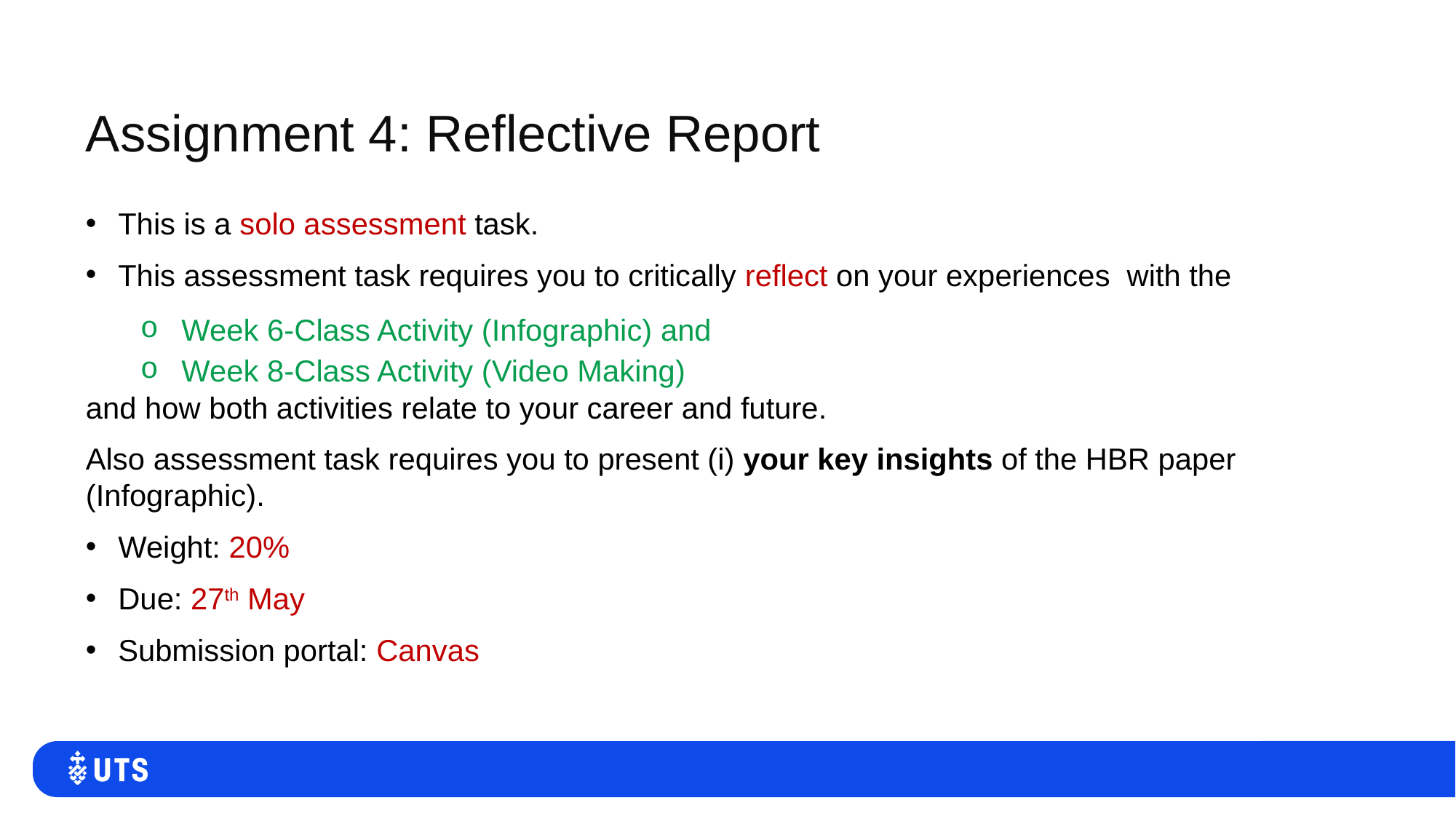

# Assignment 4: Reflective Report
This is a solo assessment task.
This assessment task requires you to critically reflect on your experiences  with the
Week 6-Class Activity (Infographic) and
Week 8-Class Activity (Video Making)
and how both activities relate to your career and future.
Also assessment task requires you to present (i) your key insights of the HBR paper (Infographic).
Weight: 20%
Due: 27th May
Submission portal: Canvas